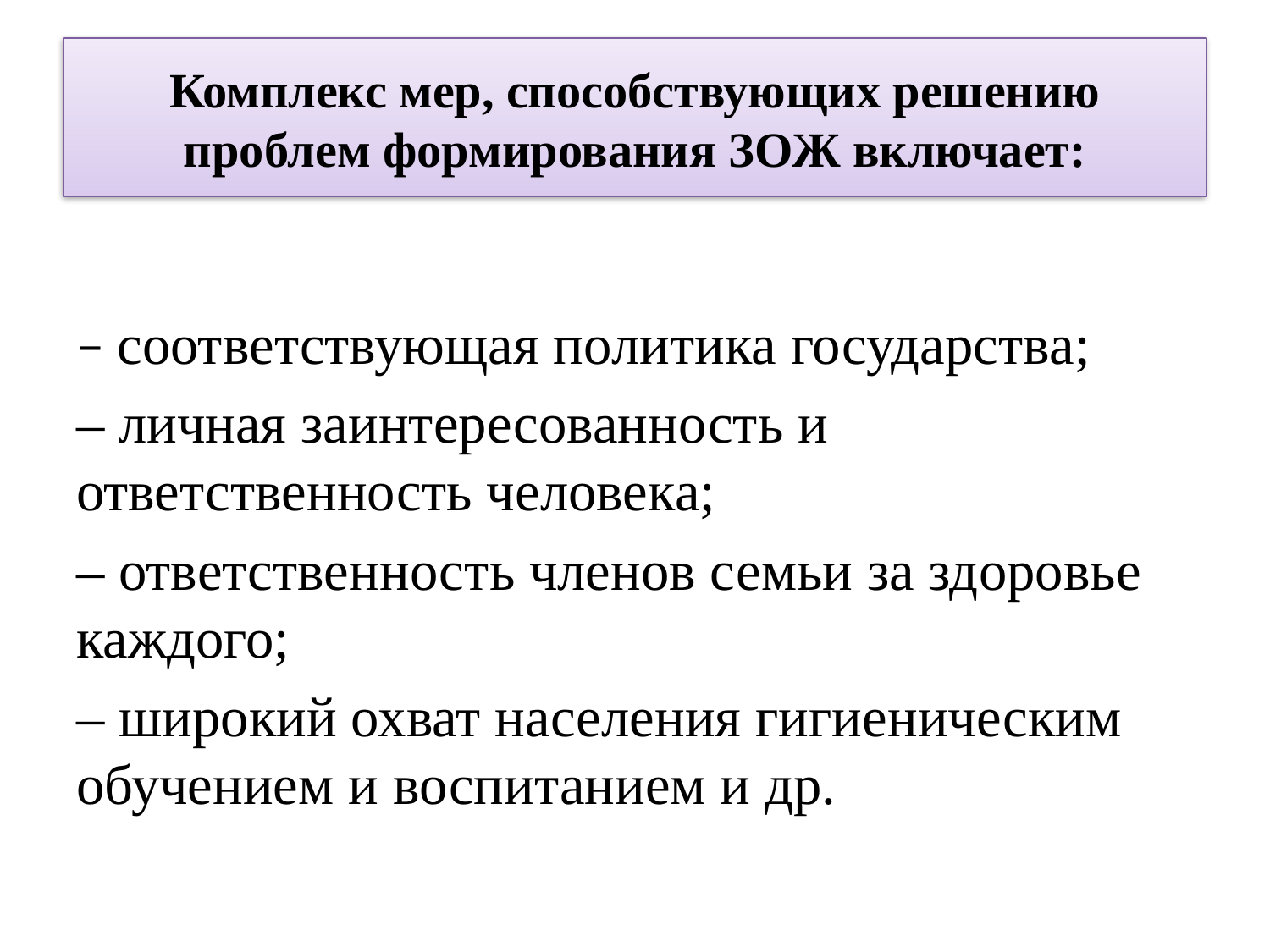

# Комплекс мер, способствующих решению проблем формирования ЗОЖ включает:

– соответствующая политика государства;
– личная заинтересованность и ответственность человека;
– ответственность членов семьи за здоровье каждого;
– широкий охват населения гигиеническим обучением и воспитанием и др.